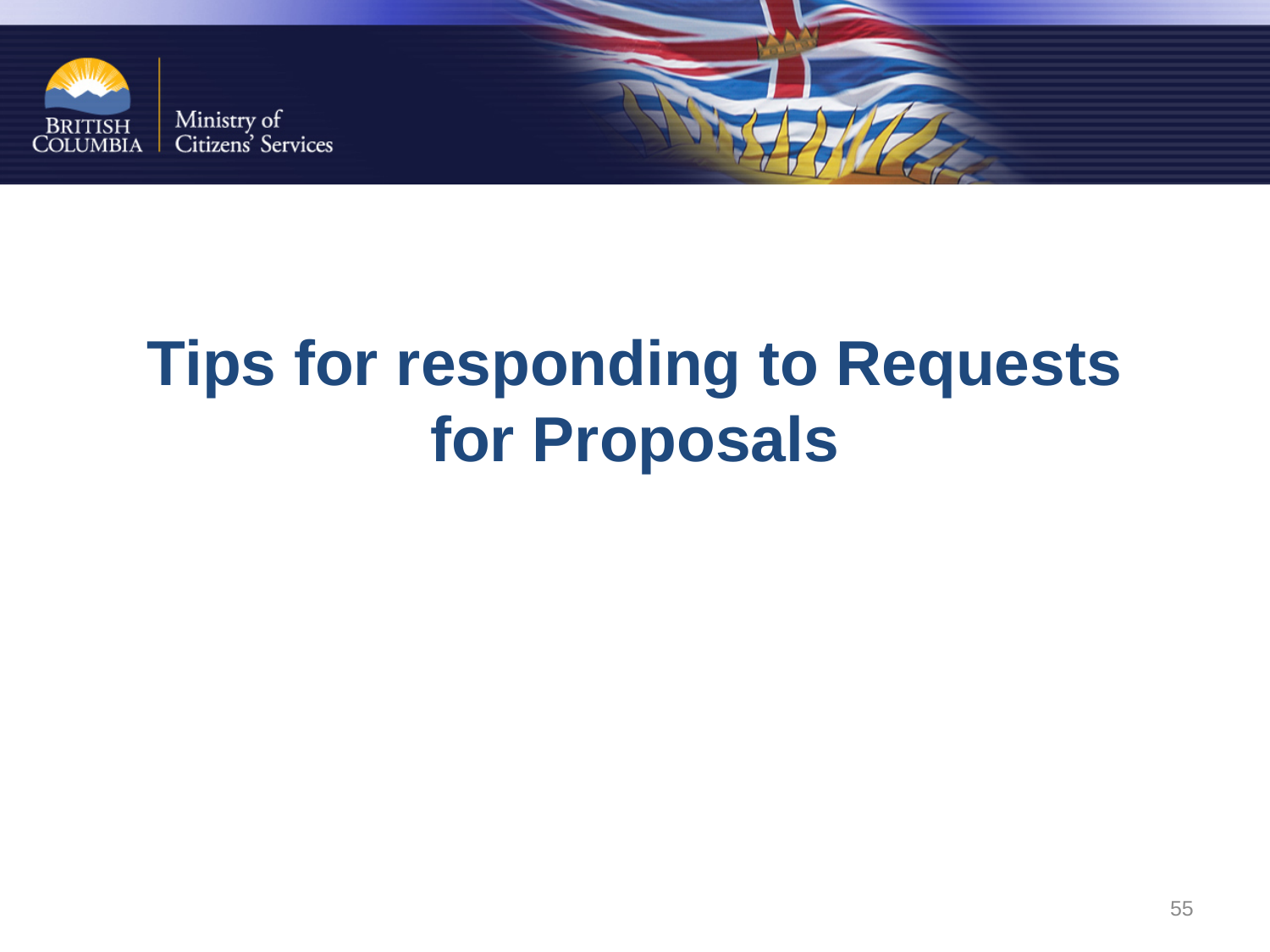

# Tips for responding to Requests for Proposals
55